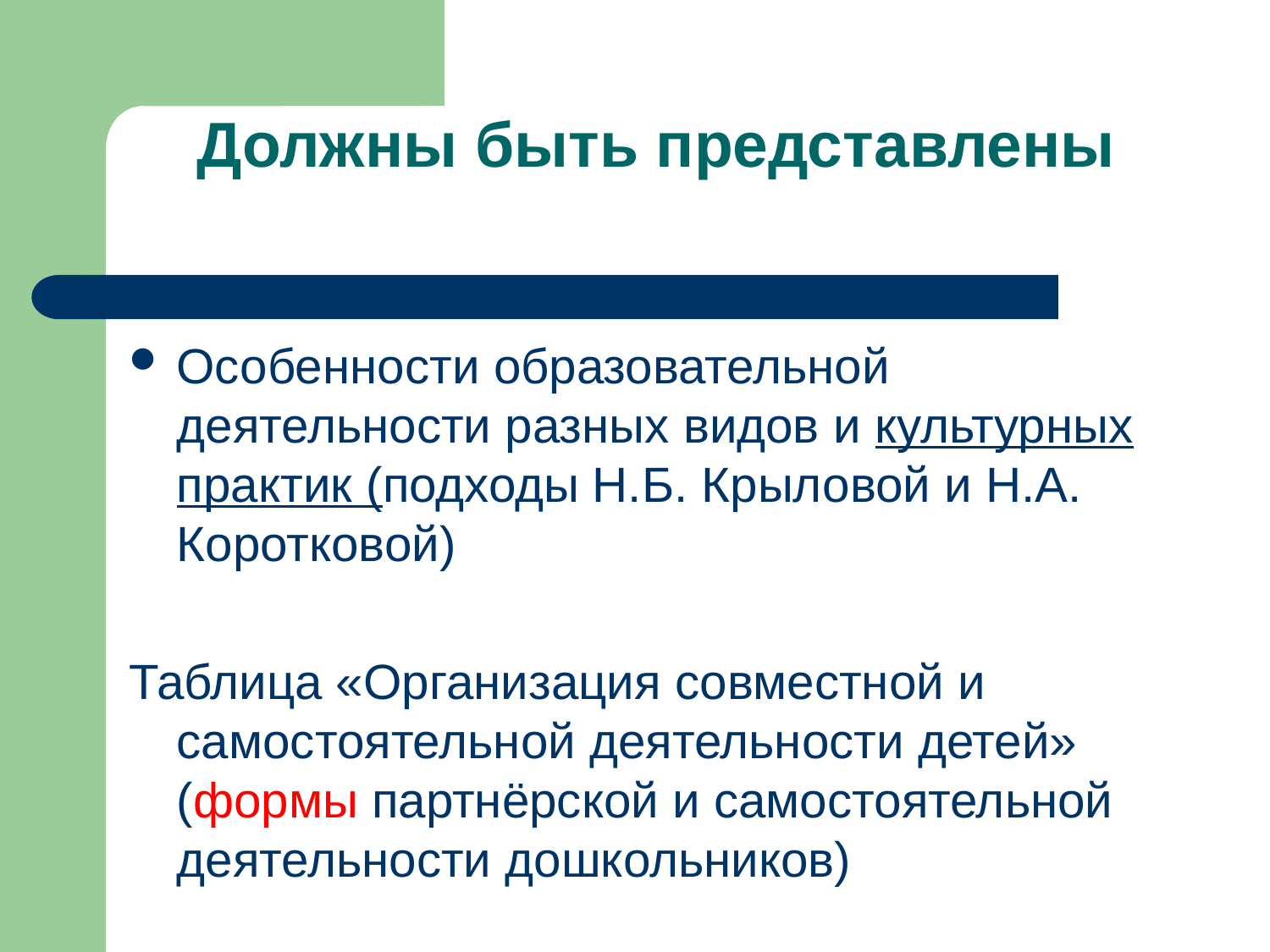

Должны быть представлены
Особенности образовательной деятельности разных видов и культурных практик (подходы Н.Б. Крыловой и Н.А. Коротковой)

Таблица «Организация совместной и самостоятельной деятельности детей» (формы партнёрской и самостоятельной деятельности дошкольников)